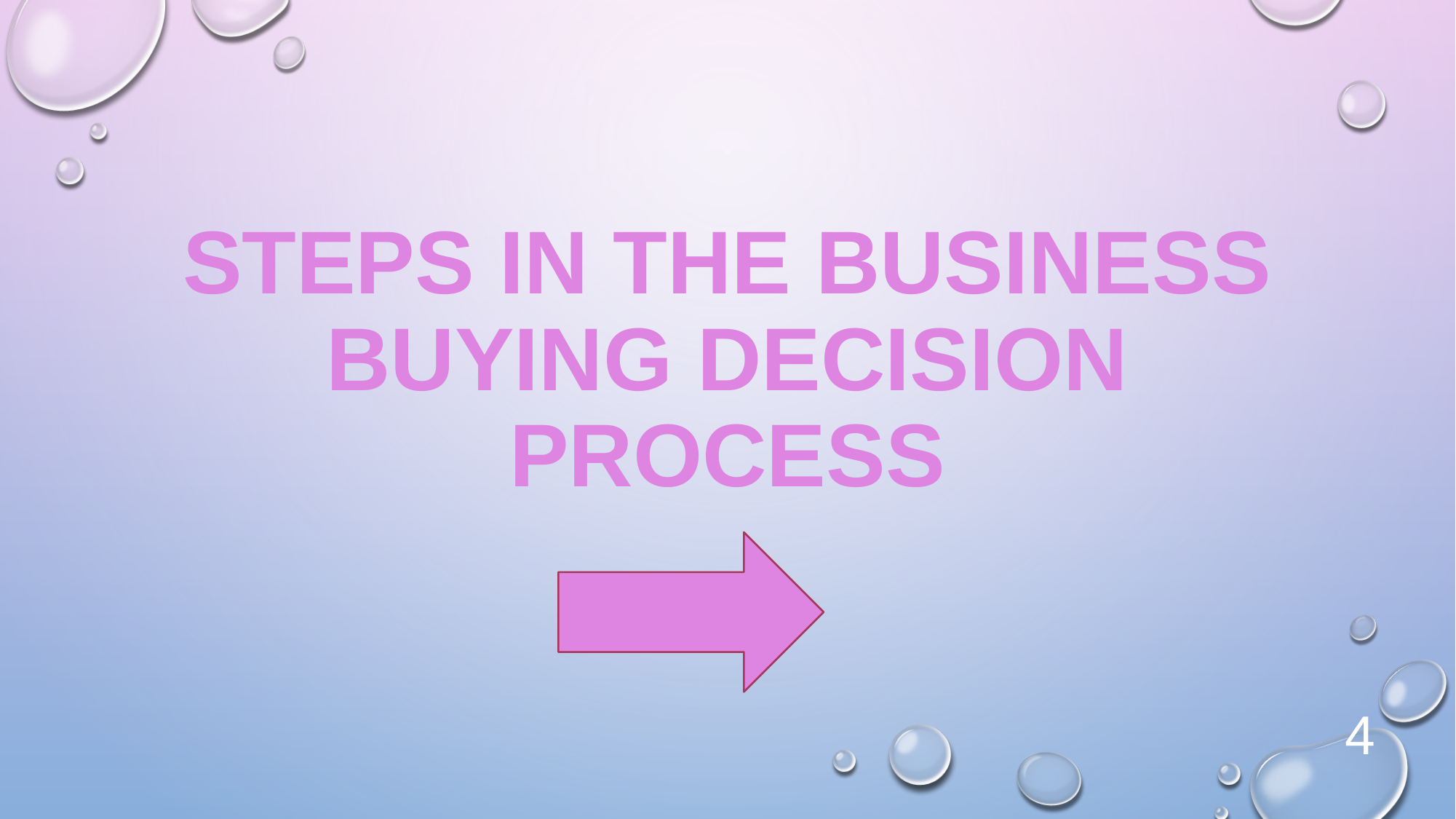

# steps in the business buying decision process

4